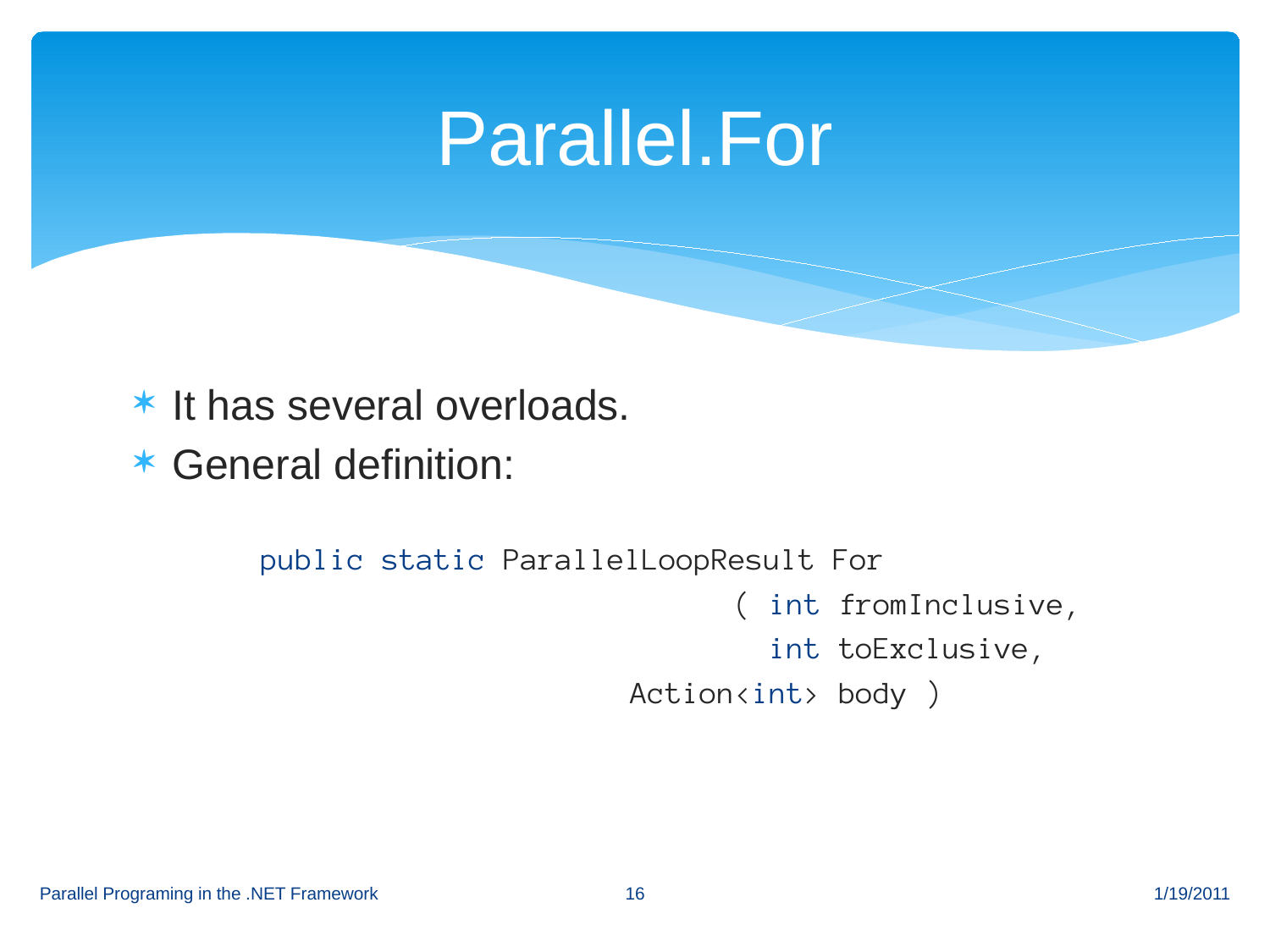

# Parallel.For
It has several overloads.
General definition:

	public static ParallelLoopResult For
		                    ( int fromInclusive,
		                      int toExclusive,
		              Action<int> body )

16
Parallel Programing in the .NET Framework
1/19/2011